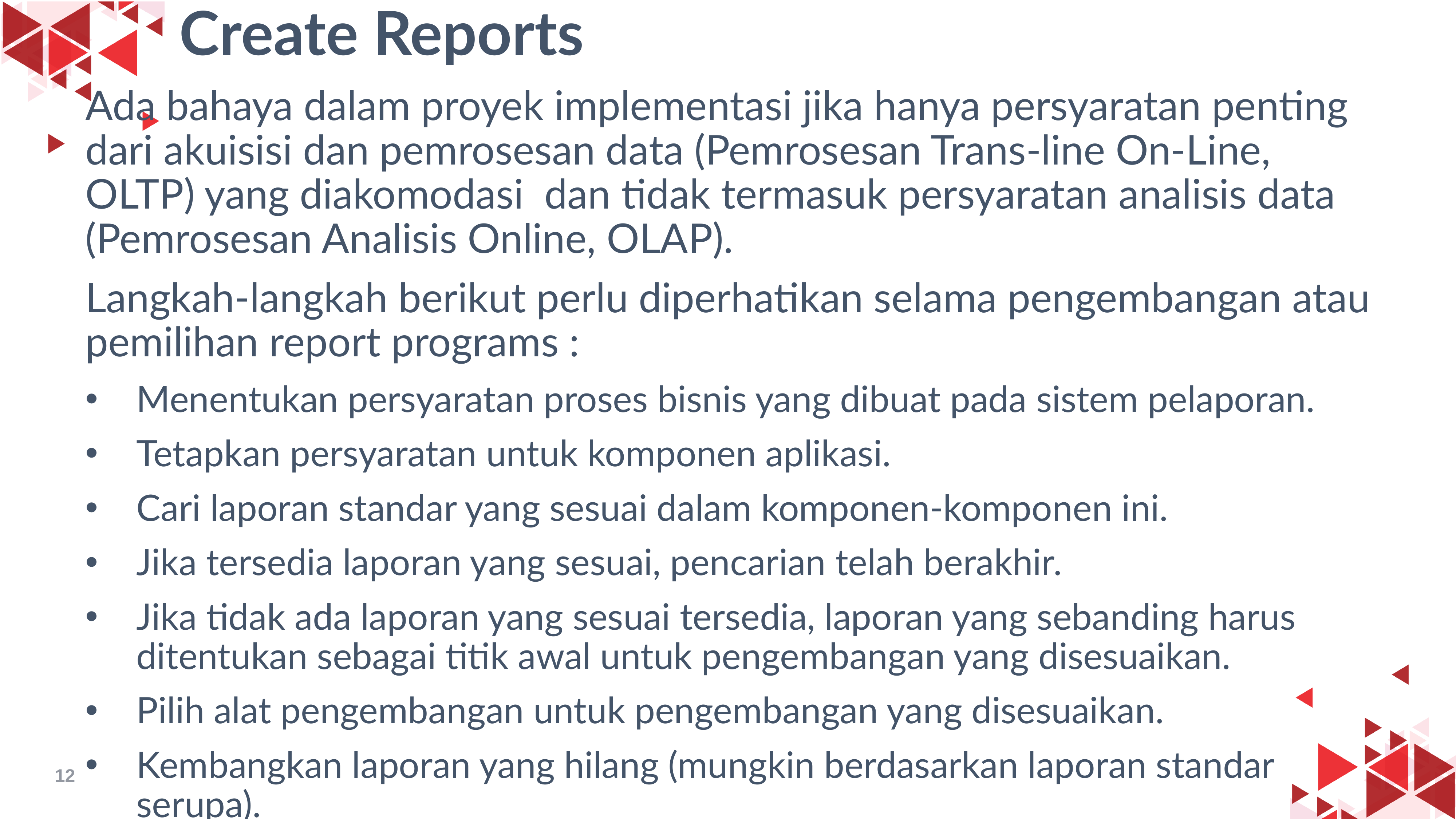

Create Reports
Ada bahaya dalam proyek implementasi jika hanya persyaratan penting dari akuisisi dan pemrosesan data (Pemrosesan Trans-line On-Line, OLTP) yang diakomodasi  dan tidak termasuk persyaratan analisis data (Pemrosesan Analisis Online, OLAP).
Langkah-langkah berikut perlu diperhatikan selama pengembangan atau pemilihan report programs :
Menentukan persyaratan proses bisnis yang dibuat pada sistem pelaporan.
Tetapkan persyaratan untuk komponen aplikasi.
Cari laporan standar yang sesuai dalam komponen-komponen ini.
Jika tersedia laporan yang sesuai, pencarian telah berakhir.
Jika tidak ada laporan yang sesuai tersedia, laporan yang sebanding harus ditentukan sebagai titik awal untuk pengembangan yang disesuaikan.
Pilih alat pengembangan untuk pengembangan yang disesuaikan.
Kembangkan laporan yang hilang (mungkin berdasarkan laporan standar serupa).
12